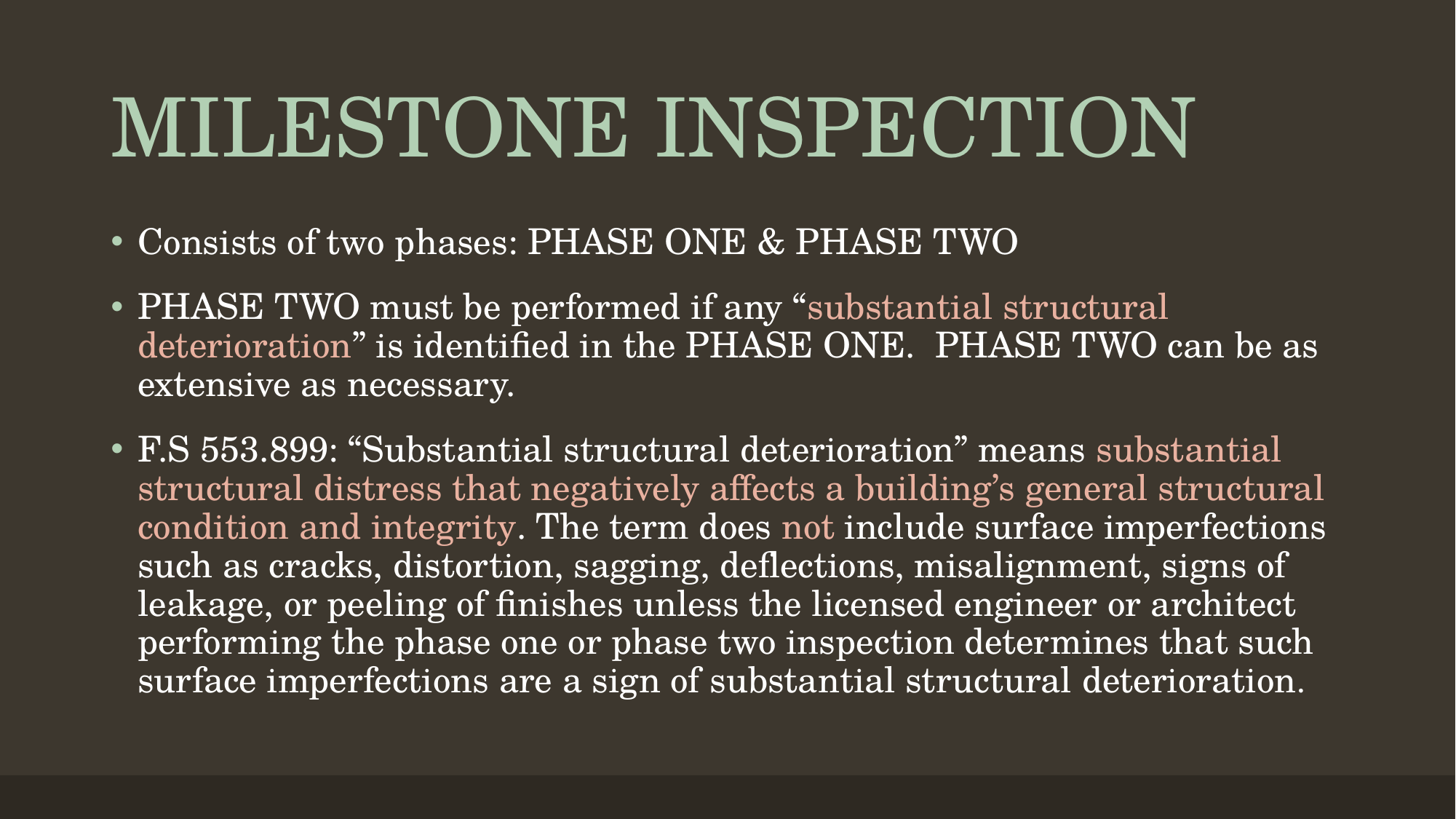

# MILESTONE INSPECTION
Consists of two phases: PHASE ONE & PHASE TWO
PHASE TWO must be performed if any “substantial structural deterioration” is identified in the PHASE ONE.  PHASE TWO can be as extensive as necessary.
F.S 553.899: “Substantial structural deterioration” means substantial structural distress that negatively affects a building’s general structural condition and integrity. The term does not include surface imperfections such as cracks, distortion, sagging, deflections, misalignment, signs of leakage, or peeling of finishes unless the licensed engineer or architect performing the phase one or phase two inspection determines that such surface imperfections are a sign of substantial structural deterioration.